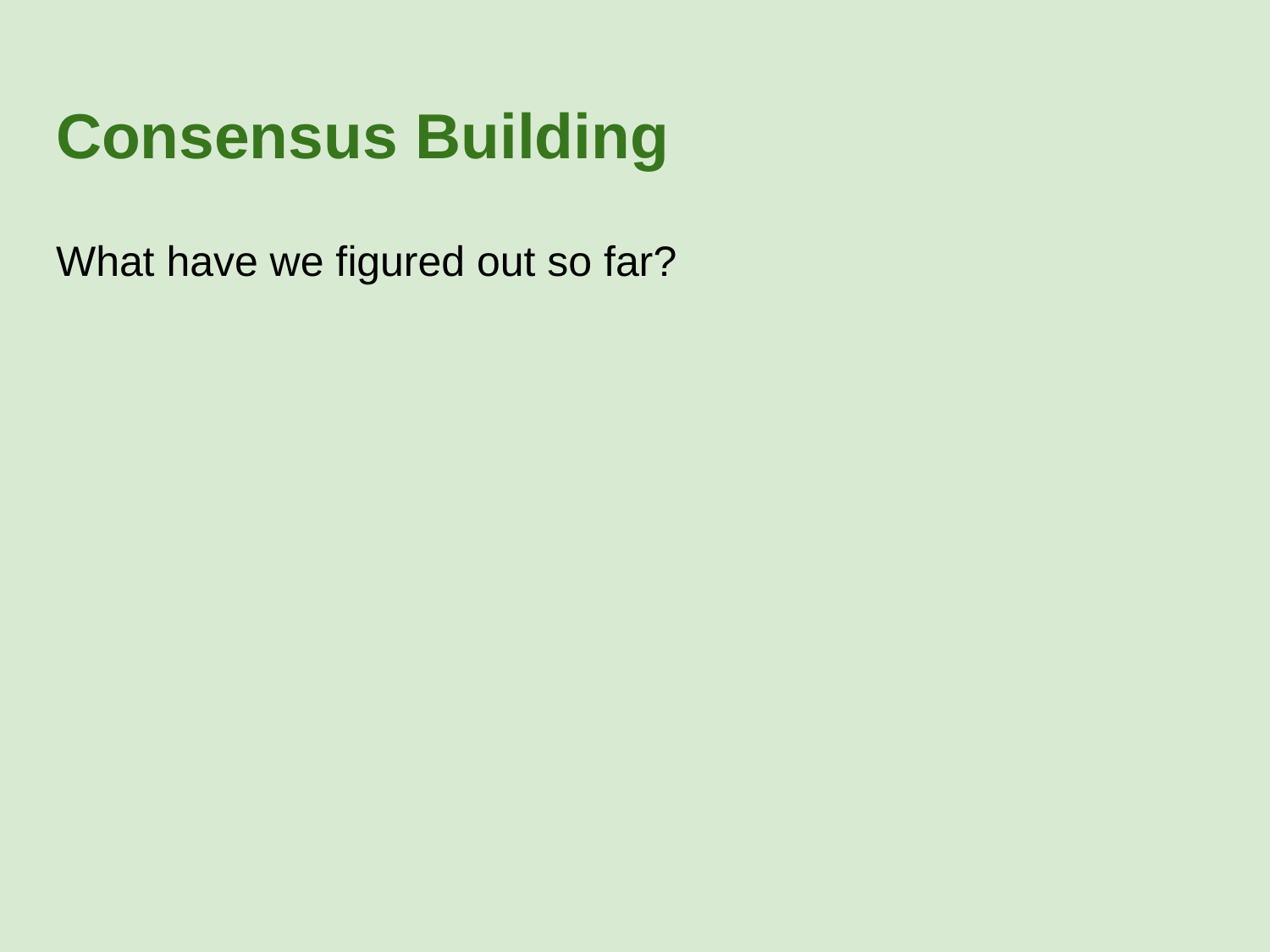

# Consensus Building
What have we figured out so far?